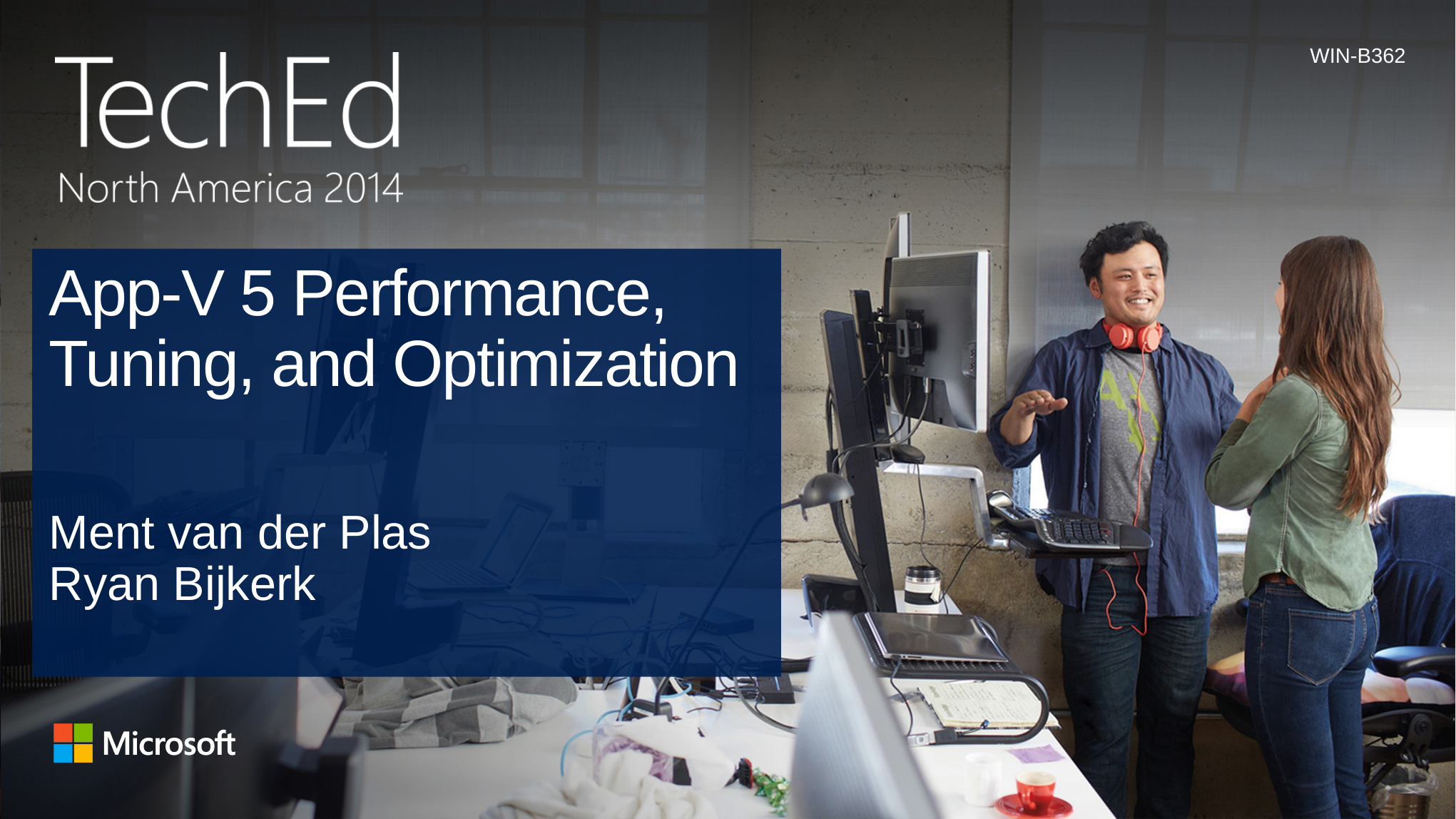

WIN-B362
# App-V 5 Performance, Tuning, and Optimization
Ment van der Plas
Ryan Bijkerk